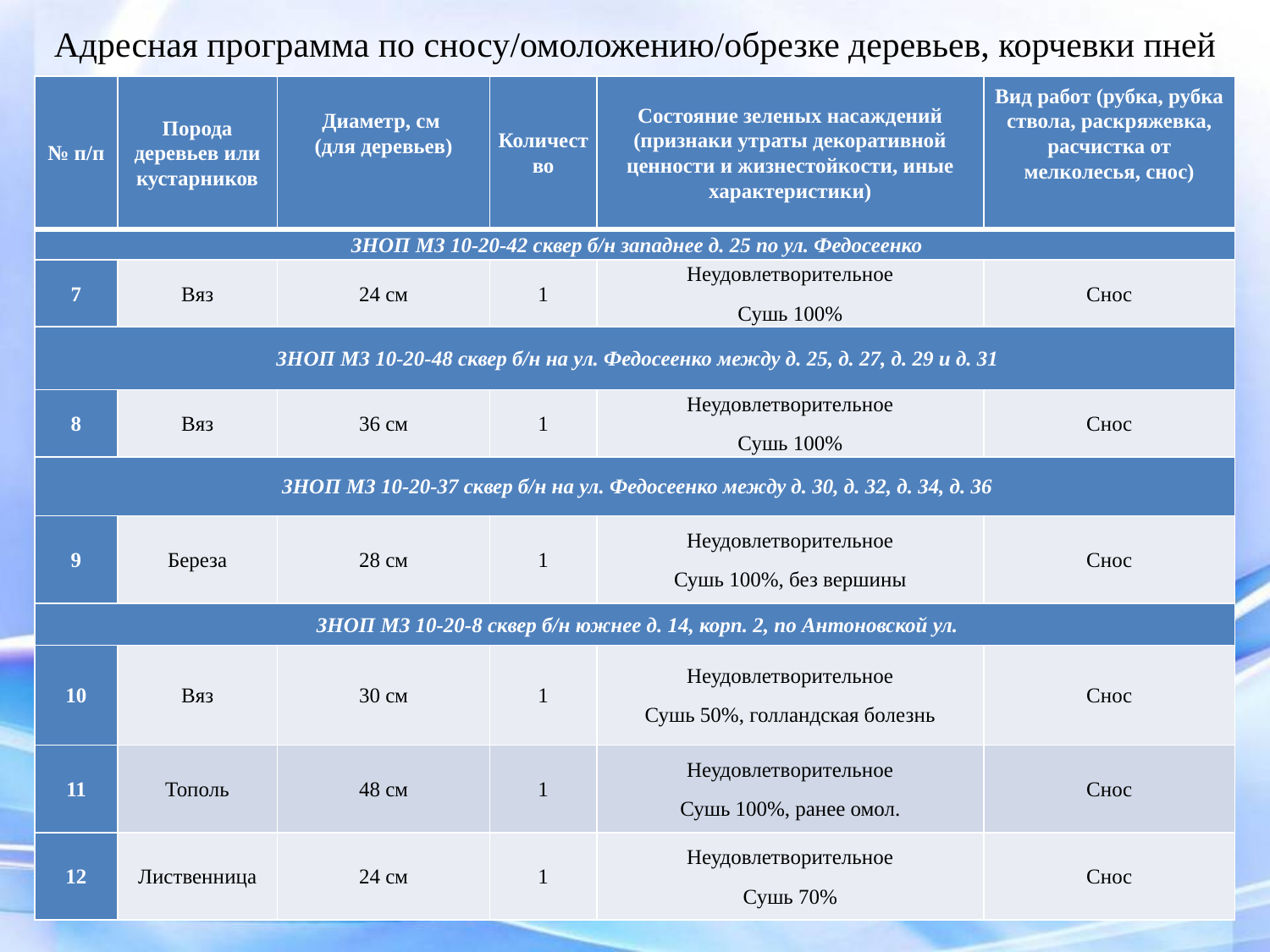

# Адресная программа по сносу/омоложению/обрезке деревьев, корчевки пней
| № п/п | Порода деревьев или кустарников | Диаметр, см (для деревьев) | Количество | Состояние зеленых насаждений (признаки утраты декоративной ценности и жизнестойкости, иные характеристики) | Вид работ (рубка, рубка ствола, раскряжевка, расчистка от мелколесья, снос) |
| --- | --- | --- | --- | --- | --- |
| ЗНОП МЗ 10-20-42 сквер б/н западнее д. 25 по ул. Федосеенко |  |  |  |  |  |
| 7 | Вяз | 24 см | 1 | Неудовлетворительное Сушь 100% | Снос |
| ЗНОП МЗ 10-20-48 сквер б/н на ул. Федосеенко между д. 25, д. 27, д. 29 и д. 31 |  |  |  |  |  |
| 8 | Вяз | 36 см | 1 | Неудовлетворительное Сушь 100% | Снос |
| ЗНОП МЗ 10-20-37 сквер б/н на ул. Федосеенко между д. 30, д. 32, д. 34, д. 36 |  |  |  |  |  |
| 9 | Береза | 28 см | 1 | Неудовлетворительное Сушь 100%, без вершины | Снос |
| ЗНОП МЗ 10-20-8 сквер б/н южнее д. 14, корп. 2, по Антоновской ул. |  |  |  |  |  |
| 10 | Вяз | 30 см | 1 | Неудовлетворительное Сушь 50%, голландская болезнь | Снос |
| 11 | Тополь | 48 см | 1 | Неудовлетворительное Сушь 100%, ранее омол. | Снос |
| 12 | Лиственница | 24 см | 1 | Неудовлетворительное Сушь 70% | Снос |